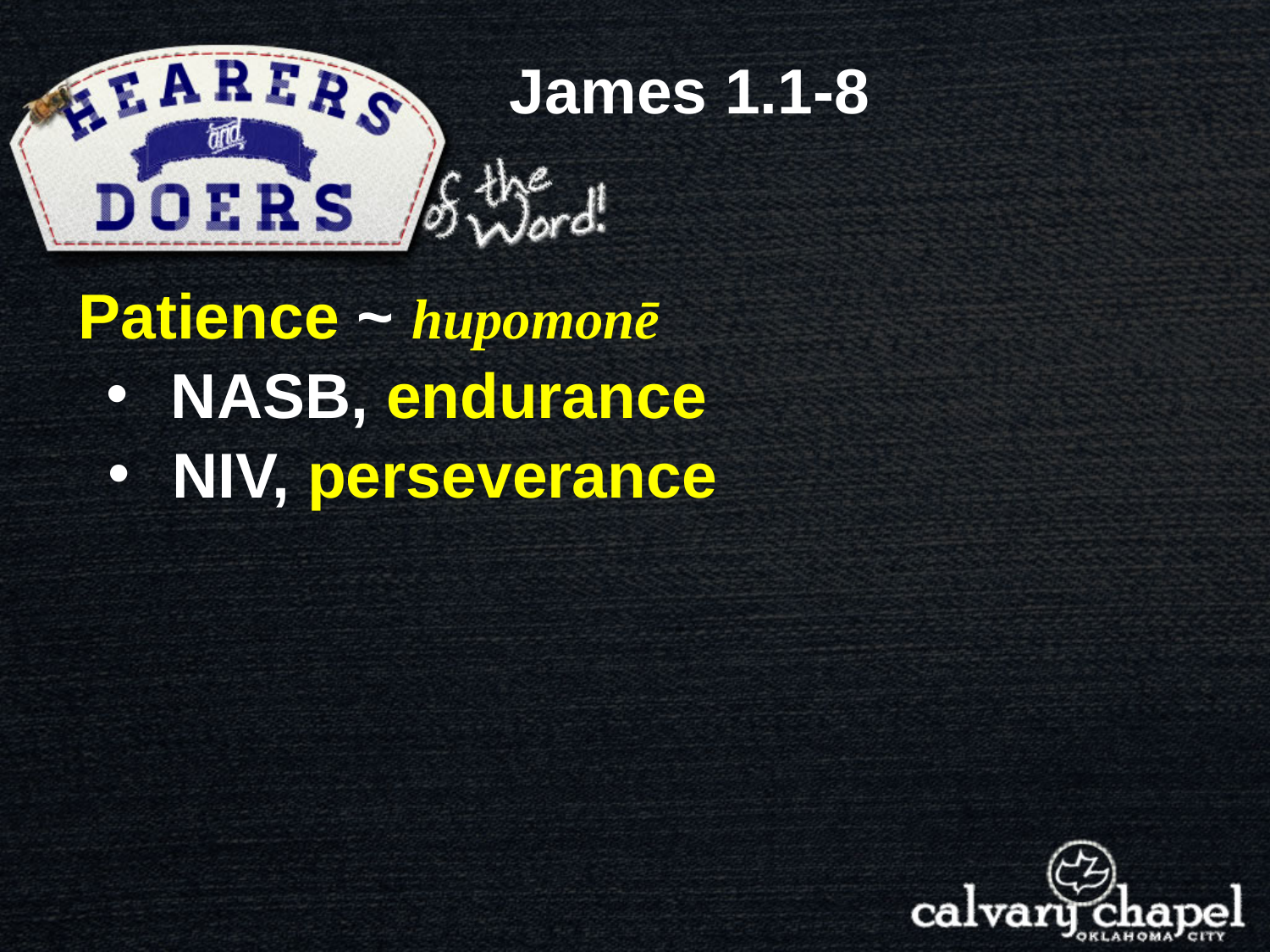

James 1.1-8
Patience ~ hupomonē
NASB, endurance
NIV, perseverance